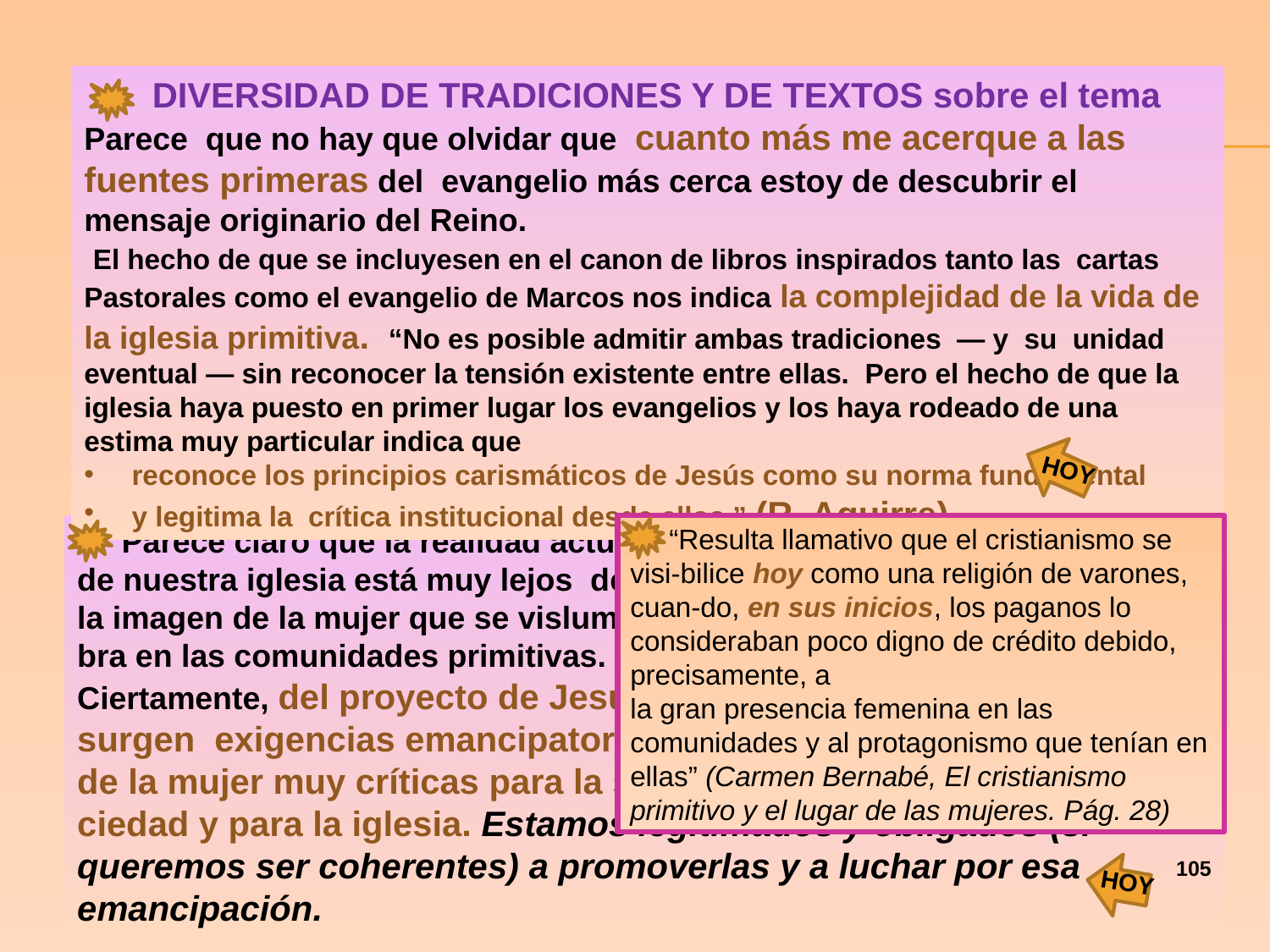

DIVERSIDAD DE TRADICIONES Y DE TEXTOS sobre el tema
Parece  que no hay que olvidar que  cuanto más me acerque a las fuentes primeras del  evangelio más cerca estoy de descubrir el mensaje originario del Reino.
 El hecho de que se incluyesen en el canon de libros inspirados tanto las  cartas Pastorales como el evangelio de Marcos nos indica la complejidad de la vida de la iglesia primitiva.  “No es posible admitir ambas tradiciones  — y  su  unidad eventual — sin reconocer la tensión existente entre ellas.  Pero el hecho de que la iglesia haya puesto en primer lugar los evangelios y los haya rodeado de una estima muy particular indica que
reconoce los principios carismáticos de Jesús como su norma fundamental
y legitima la  crítica institucional desde ellos.” (R. Aguirre)

HOY
     Parece claro que la realidad actual
de nuestra iglesia está muy lejos  de
la imagen de la mujer que se vislum-
bra en las comunidades primitivas.
Ciertamente, del proyecto de Jesús
surgen  exigencias emancipatorias
de la mujer muy críticas para la so-
ciedad y para la iglesia. Estamos legitimados y obligados (si queremos ser coherentes) a promoverlas y a luchar por esa emancipación.
     “Resulta llamativo que el cristianismo se visi-bilice hoy como una religión de varones, cuan-do, en sus inicios, los paganos lo consideraban poco digno de crédito debido, precisamente, a
la gran presencia femenina en las comunidades y al protagonismo que tenían en ellas” (Carmen Bernabé, El cristianismo primitivo y el lugar de las mujeres. Pág. 28)

105

HOY